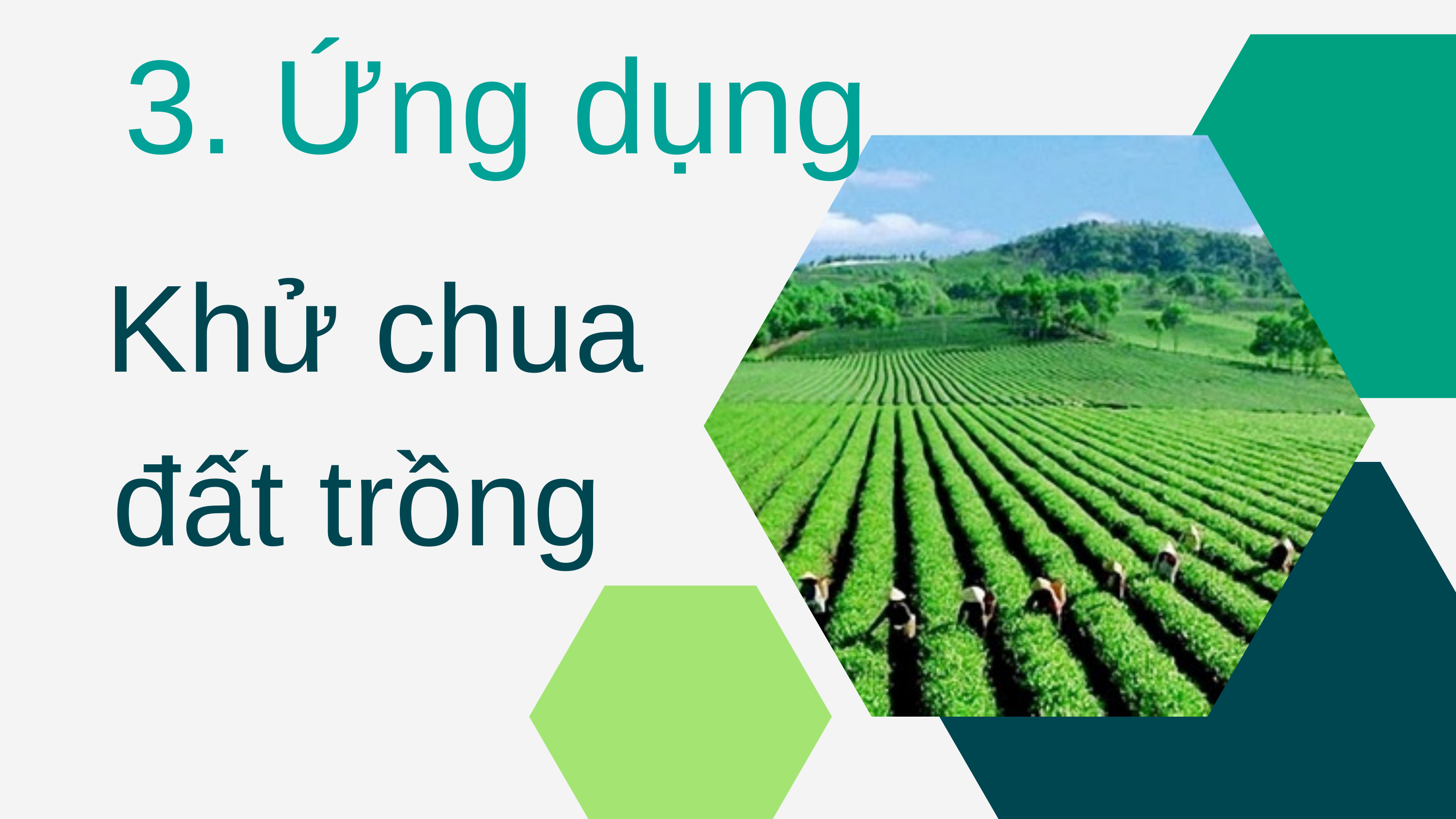

3. Ứng dụng

Khử chua đất trồng